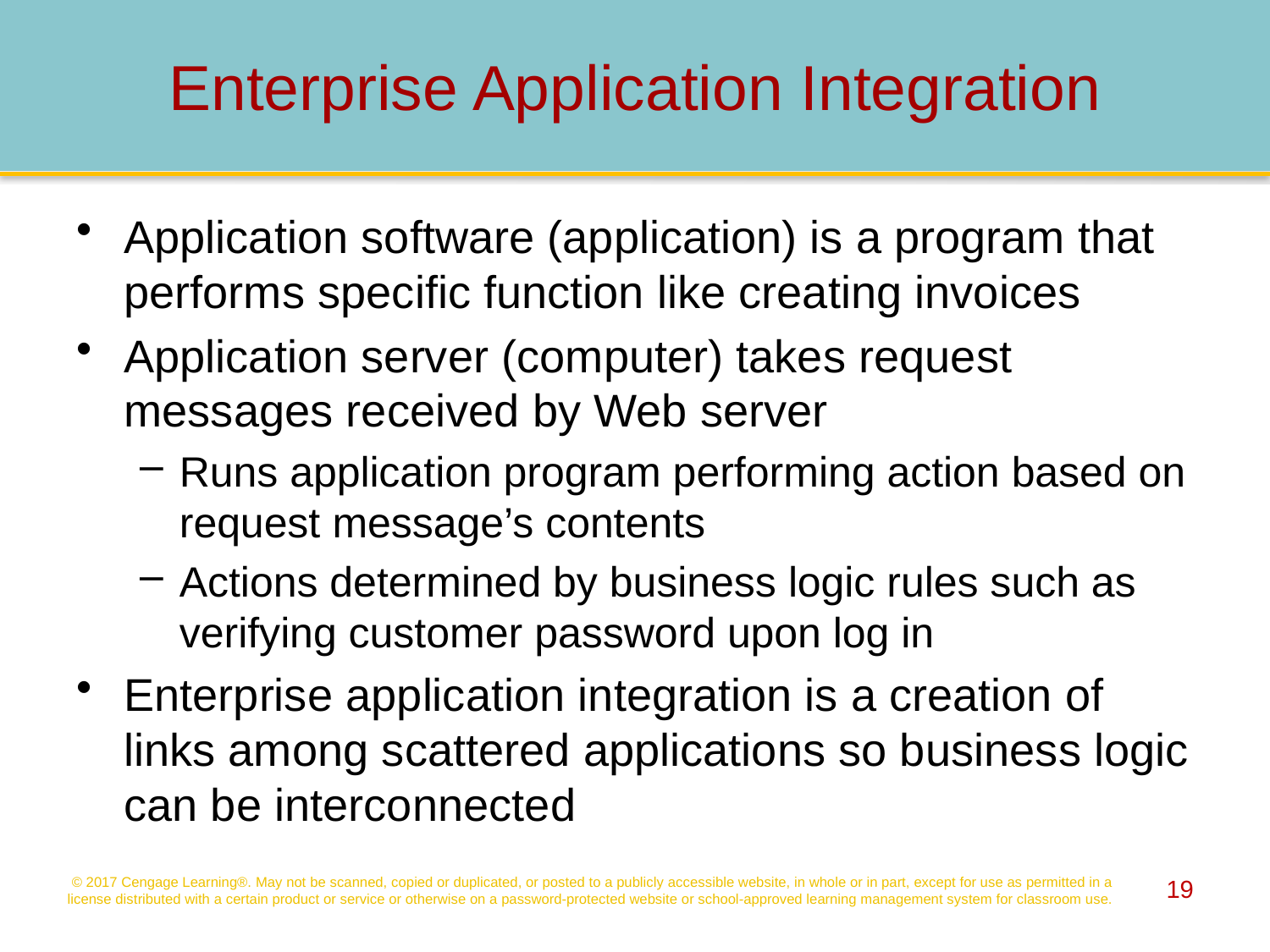

# Enterprise Application Integration
Application software (application) is a program that performs specific function like creating invoices
Application server (computer) takes request messages received by Web server
Runs application program performing action based on request message’s contents
Actions determined by business logic rules such as  verifying customer password upon log in
Enterprise application integration is a creation of links among scattered applications so business logic can be interconnected

© 2017 Cengage Learning®. May not be scanned, copied or duplicated, or posted to a publicly accessible website, in whole or in part, except for use as permitted in a license distributed with a certain product or service or otherwise on a password-protected website or school-approved learning management system for classroom use.
19